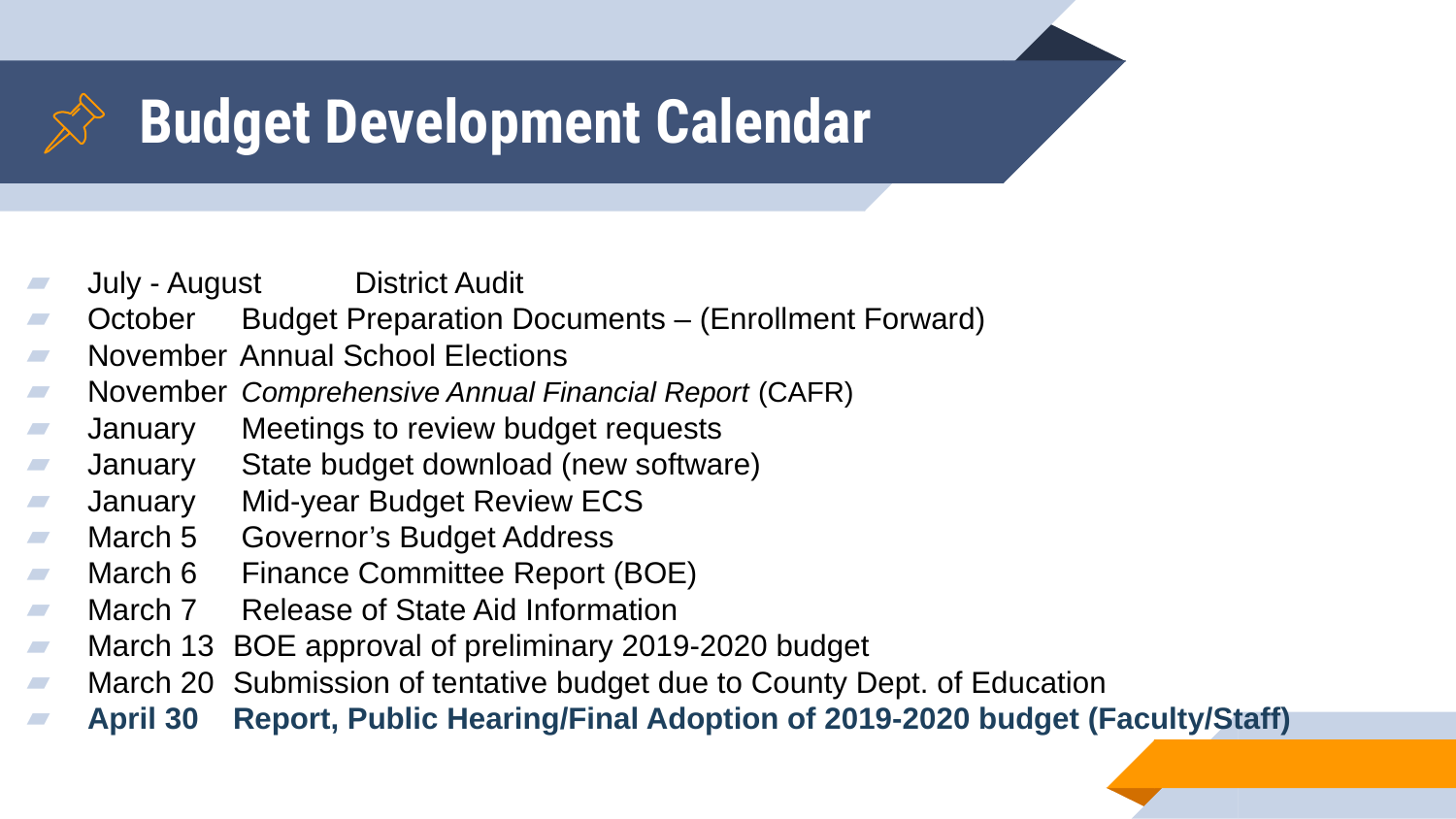

# Budget Development Calendar

July - August           District Audit
October  	 Budget Preparation Documents – (Enrollment Forward)
November	 Annual School Elections
November	 Comprehensive Annual Financial Report (CAFR)
January	 Meetings to review budget requests
January 	 State budget download (new software)
January 	 Mid-year Budget Review ECS
March 5	 Governor’s Budget Address
March 6	 Finance Committee Report (BOE)
March 7	 Release of State Aid Information
March 13	BOE approval of preliminary 2019-2020 budget
March 20	Submission of tentative budget due to County Dept. of Education
April 30 	Report, Public Hearing/Final Adoption of 2019-2020 budget (Faculty/Staff)